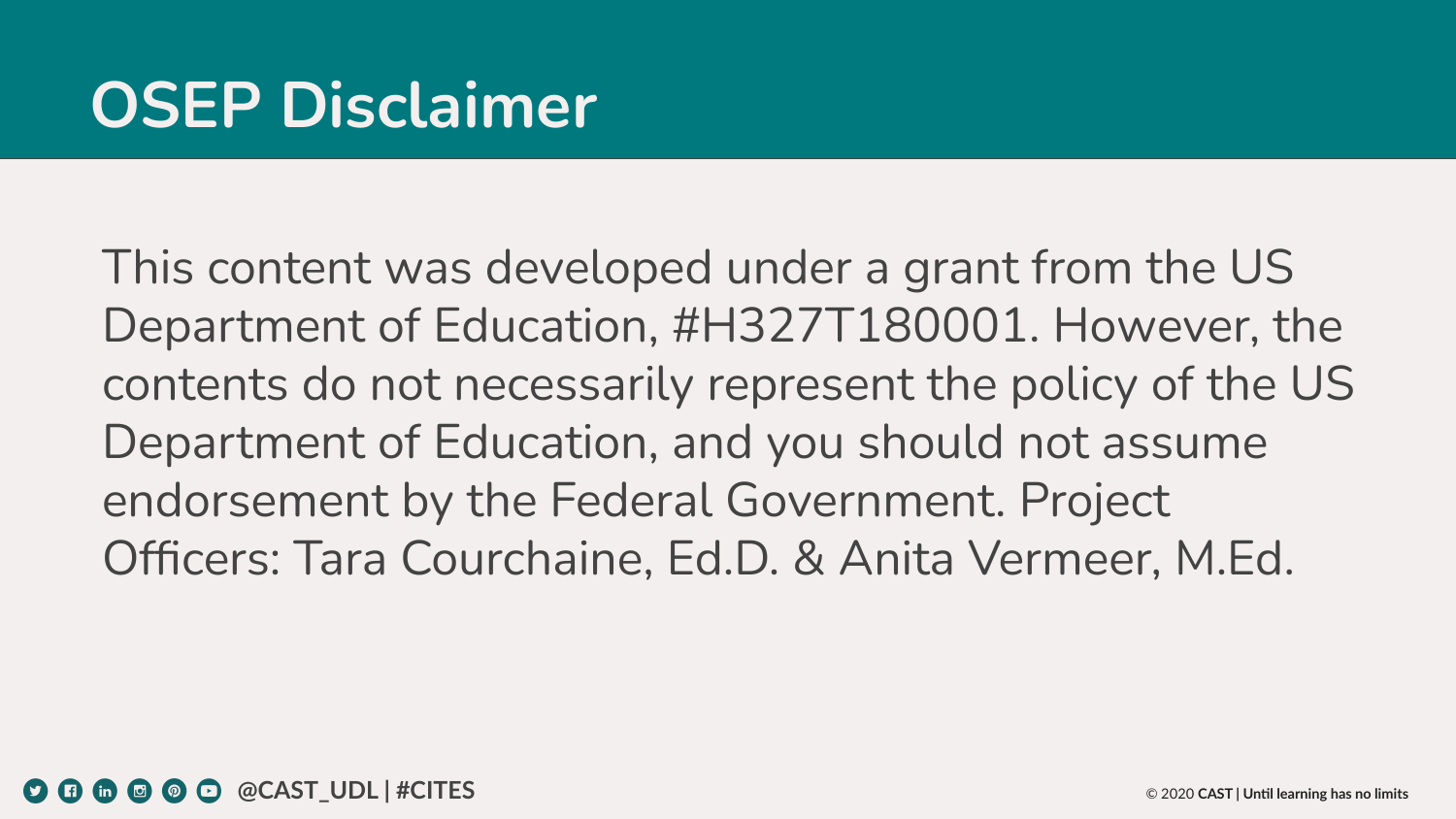

# OSEP Disclaimer
This content was developed under a grant from the US Department of Education, #H327T180001. However, the contents do not necessarily represent the policy of the US Department of Education, and you should not assume endorsement by the Federal Government. Project Officers: Tara Courchaine, Ed.D. & Anita Vermeer, M.Ed.